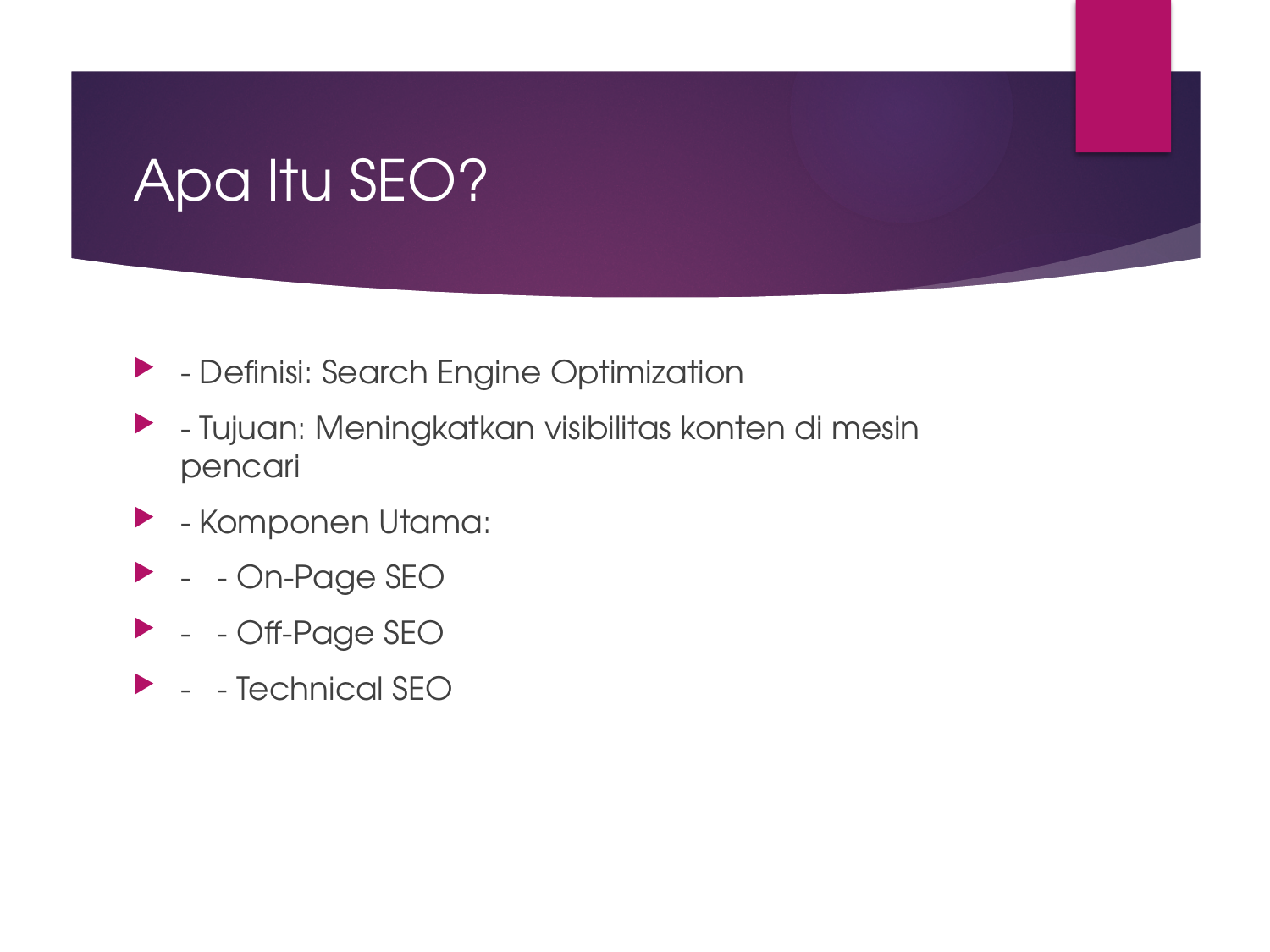

# Apa Itu SEO?
- Definisi: Search Engine Optimization
- Tujuan: Meningkatkan visibilitas konten di mesin pencari
- Komponen Utama:
-   - On-Page SEO
-   - Off-Page SEO
-   - Technical SEO